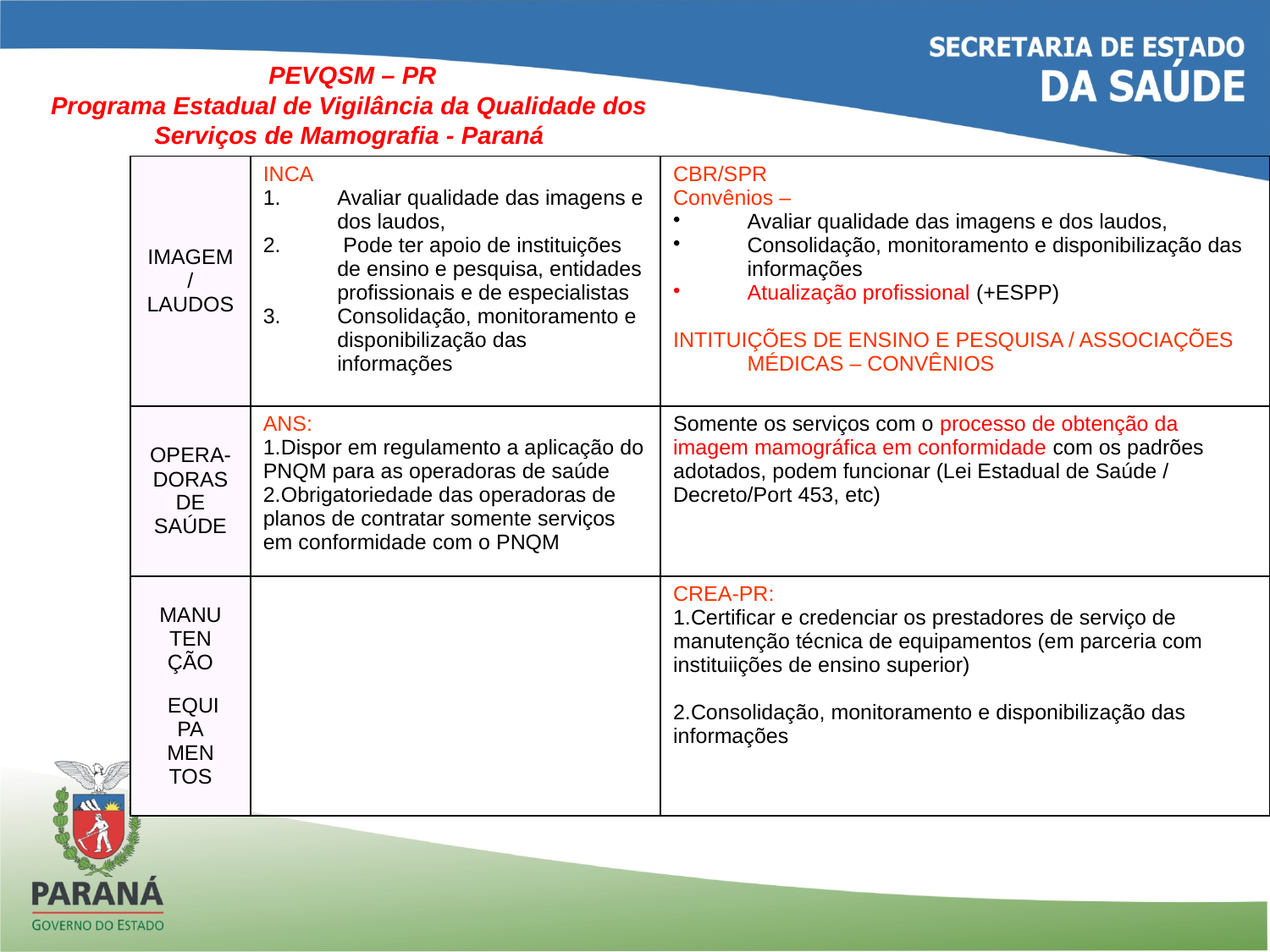

PEVQSM – PR
Programa Estadual de Vigilância da Qualidade dos
Serviços de Mamografia - Paraná
| IMAGEM / LAUDOS | INCA Avaliar qualidade das imagens e dos laudos, Pode ter apoio de instituições de ensino e pesquisa, entidades profissionais e de especialistas Consolidação, monitoramento e disponibilização das informações | CBR/SPR Convênios – Avaliar qualidade das imagens e dos laudos, Consolidação, monitoramento e disponibilização das informações Atualização profissional (+ESPP) INTITUIÇÕES DE ENSINO E PESQUISA / ASSOCIAÇÕES MÉDICAS – CONVÊNIOS |
| --- | --- | --- |
| OPERA-DORAS DE SAÚDE | ANS: Dispor em regulamento a aplicação do PNQM para as operadoras de saúde Obrigatoriedade das operadoras de planos de contratar somente serviços em conformidade com o PNQM | Somente os serviços com o processo de obtenção da imagem mamográfica em conformidade com os padrões adotados, podem funcionar (Lei Estadual de Saúde / Decreto/Port 453, etc) |
| MANU TEN ÇÃO EQUI PA MEN TOS |  | CREA-PR: Certificar e credenciar os prestadores de serviço de manutenção técnica de equipamentos (em parceria com instituiições de ensino superior) Consolidação, monitoramento e disponibilização das informações |